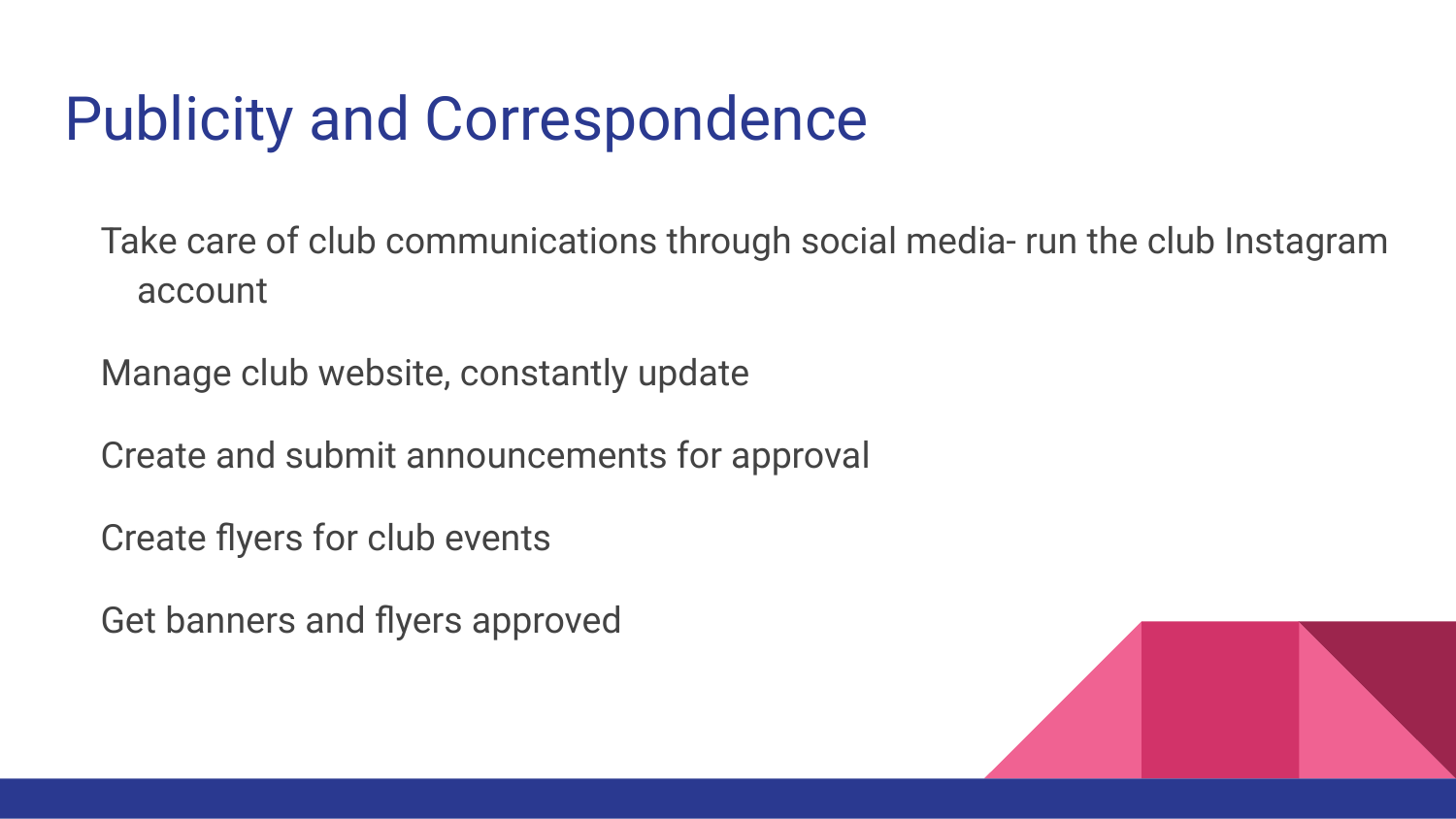

# Publicity and Correspondence
Take care of club communications through social media- run the club Instagram account
Manage club website, constantly update
Create and submit announcements for approval
Create flyers for club events
Get banners and flyers approved